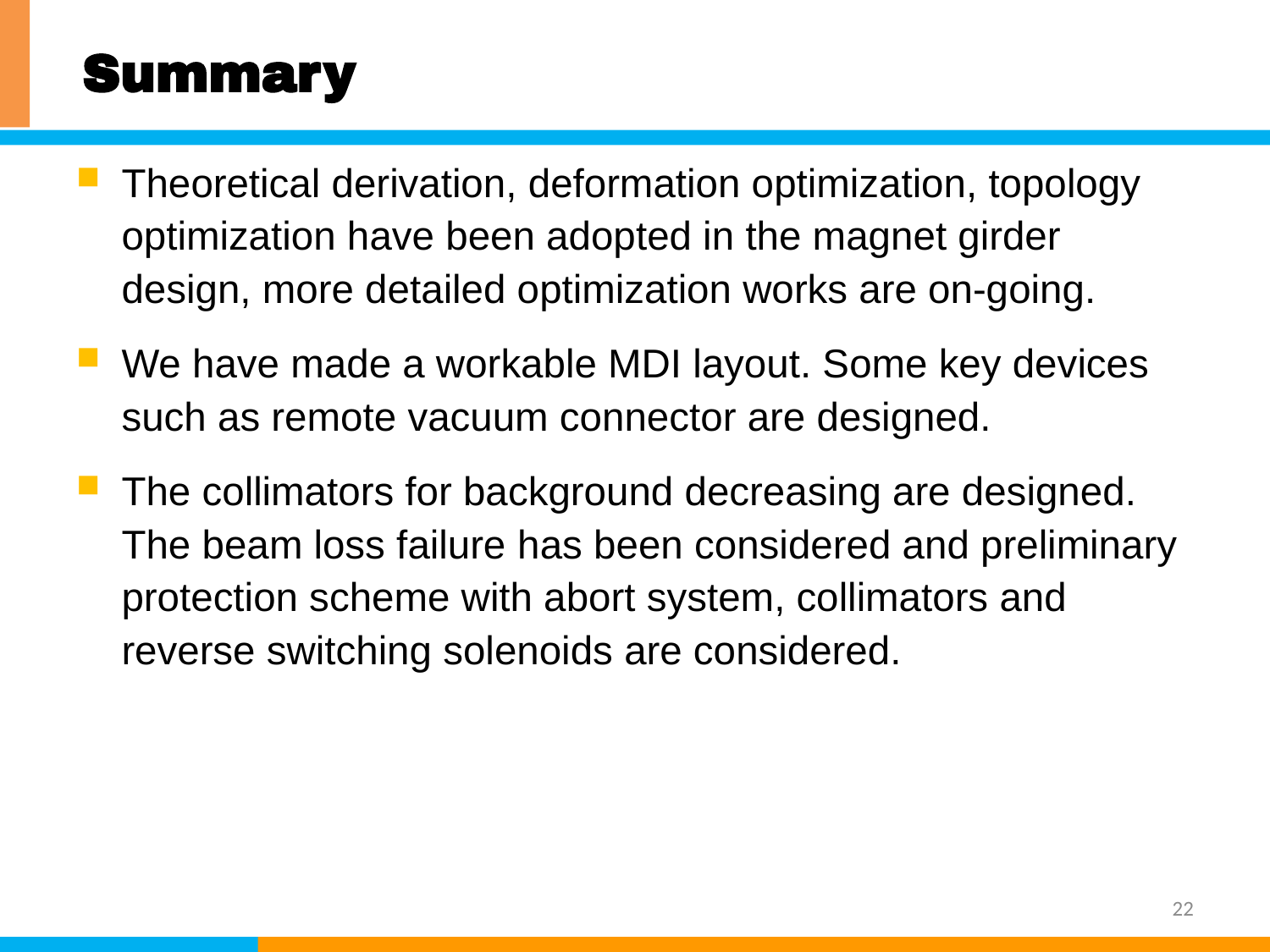

# Summary
Theoretical derivation, deformation optimization, topology optimization have been adopted in the magnet girder design, more detailed optimization works are on-going.
We have made a workable MDI layout. Some key devices such as remote vacuum connector are designed.
The collimators for background decreasing are designed. The beam loss failure has been considered and preliminary protection scheme with abort system, collimators and reverse switching solenoids are considered.
22